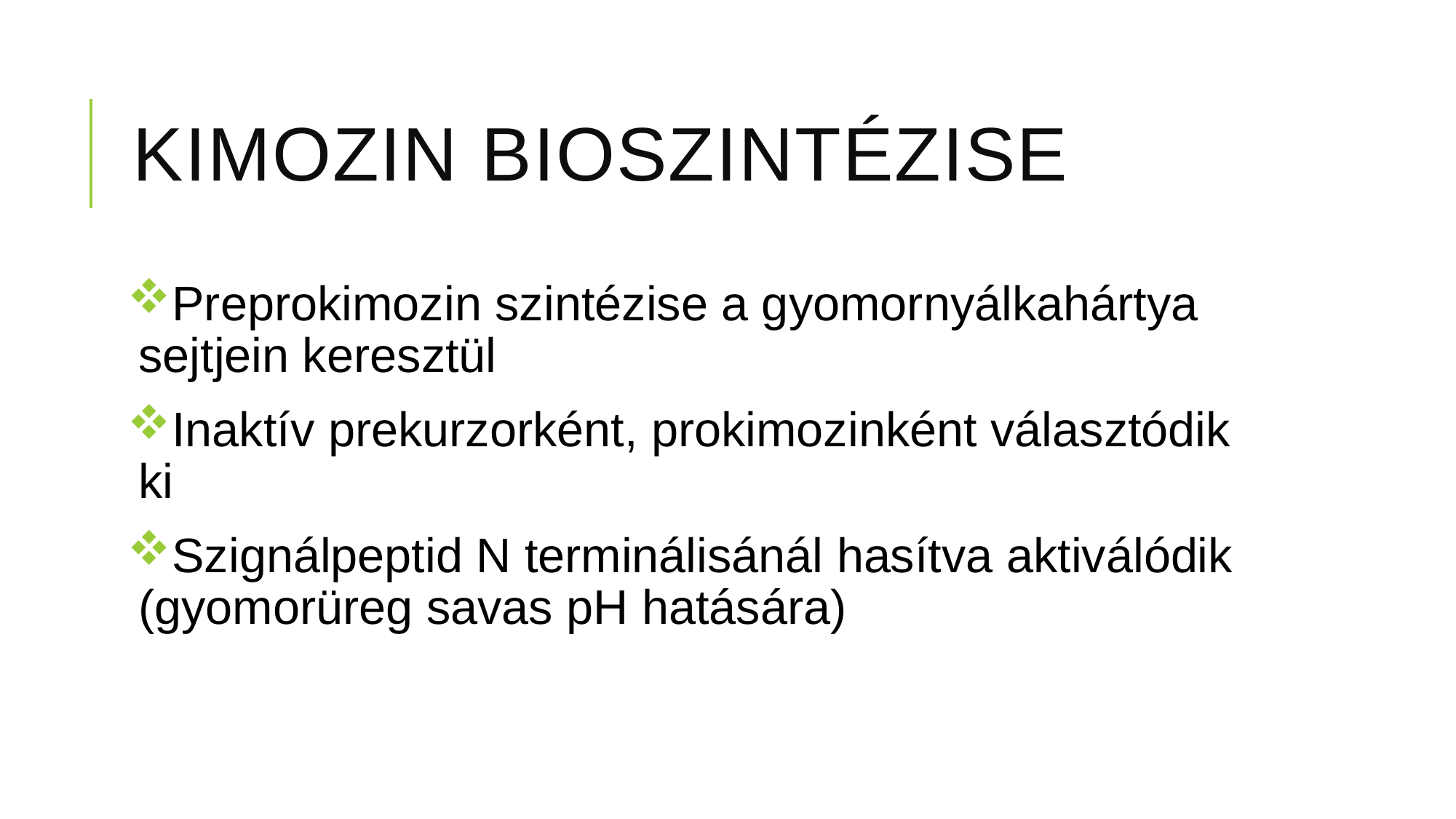

# Kimozin Bioszintézise
Preprokimozin szintézise a gyomornyálkahártya sejtjein keresztül
Inaktív prekurzorként, prokimozinként választódik ki
Szignálpeptid N terminálisánál hasítva aktiválódik (gyomorüreg savas pH hatására)